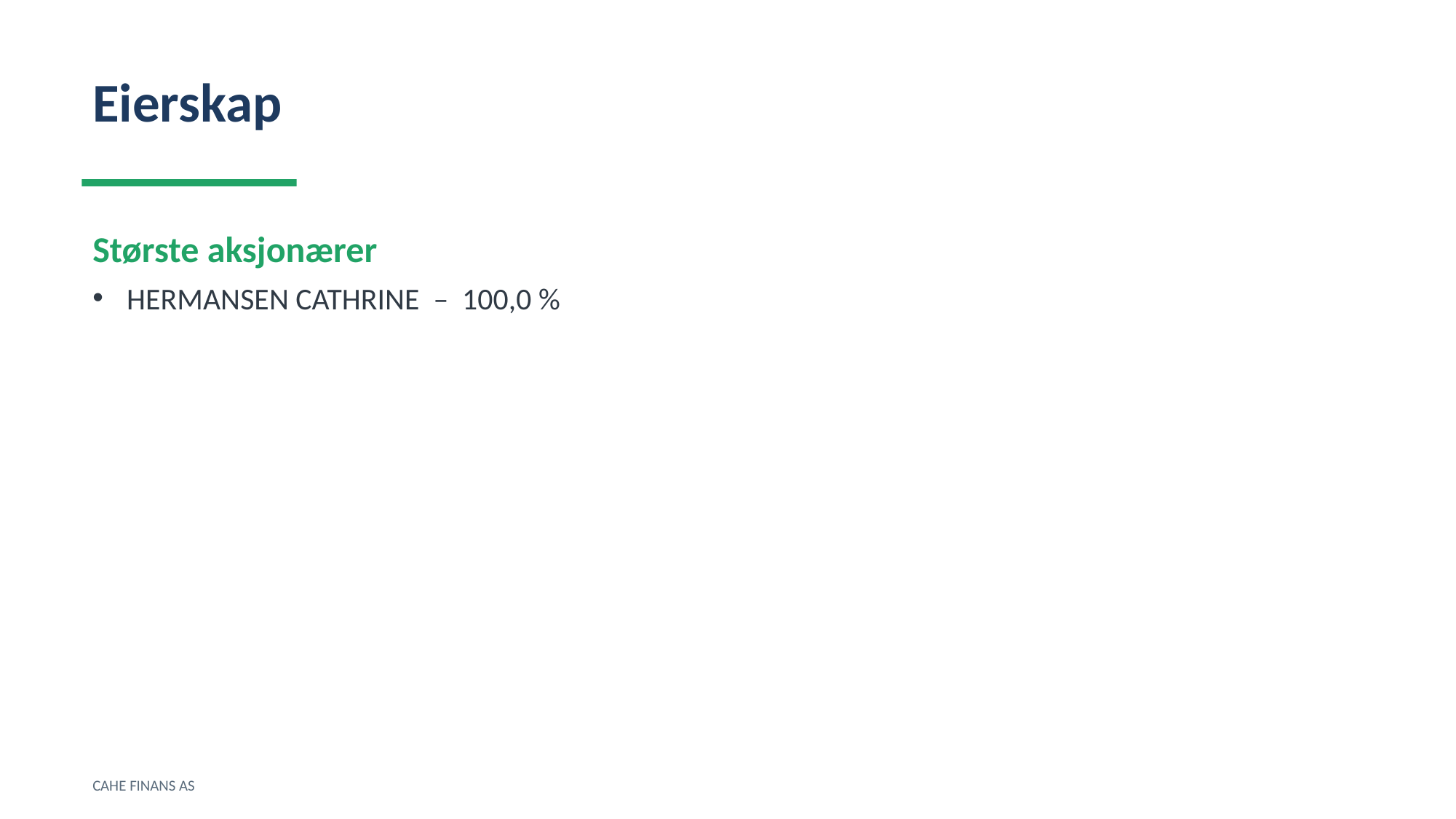

Eierskap

Største aksjonærer
HERMANSEN CATHRINE  –  100,0 %
CAHE FINANS AS